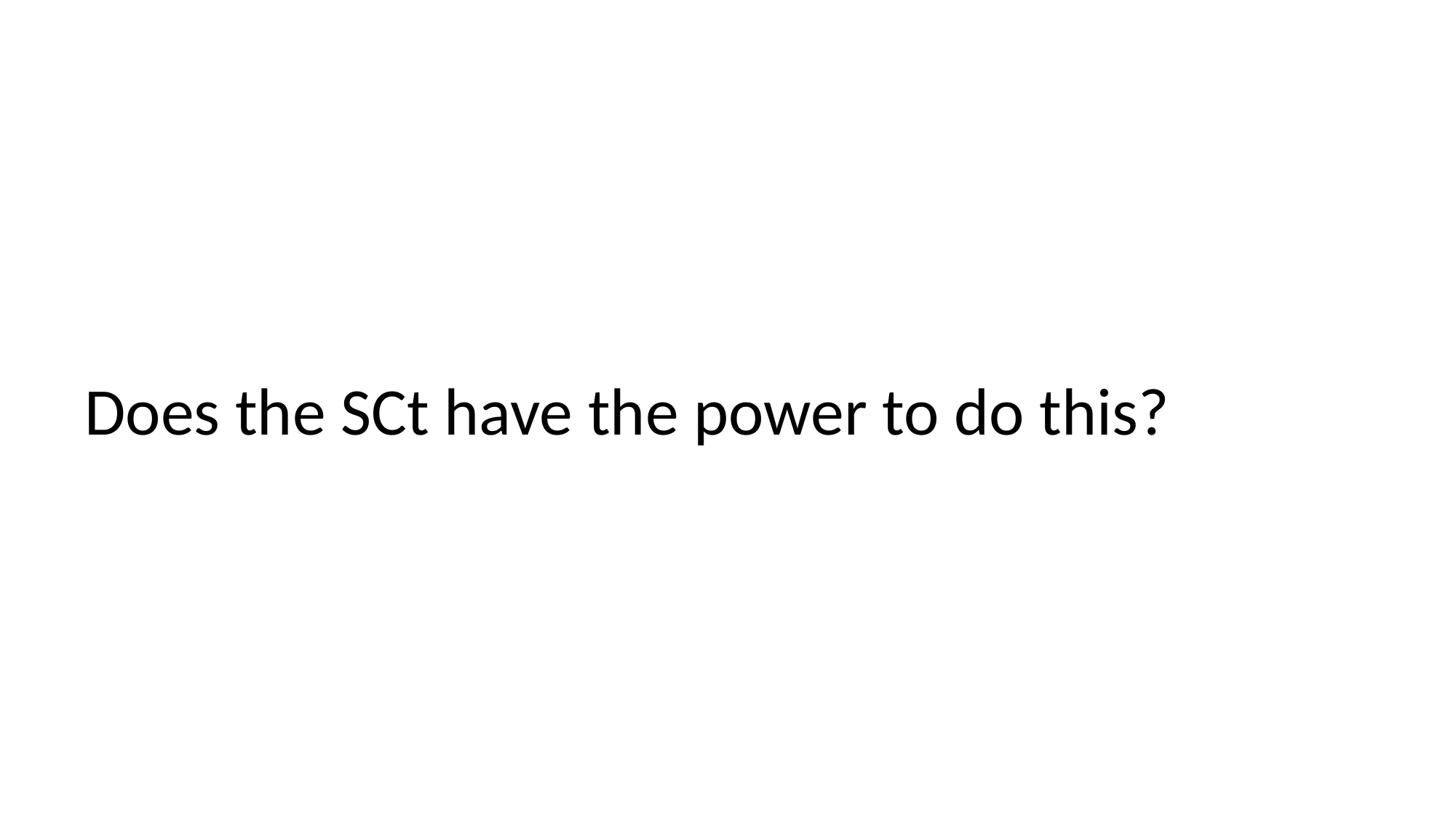

# Does the SCt have the power to do this?